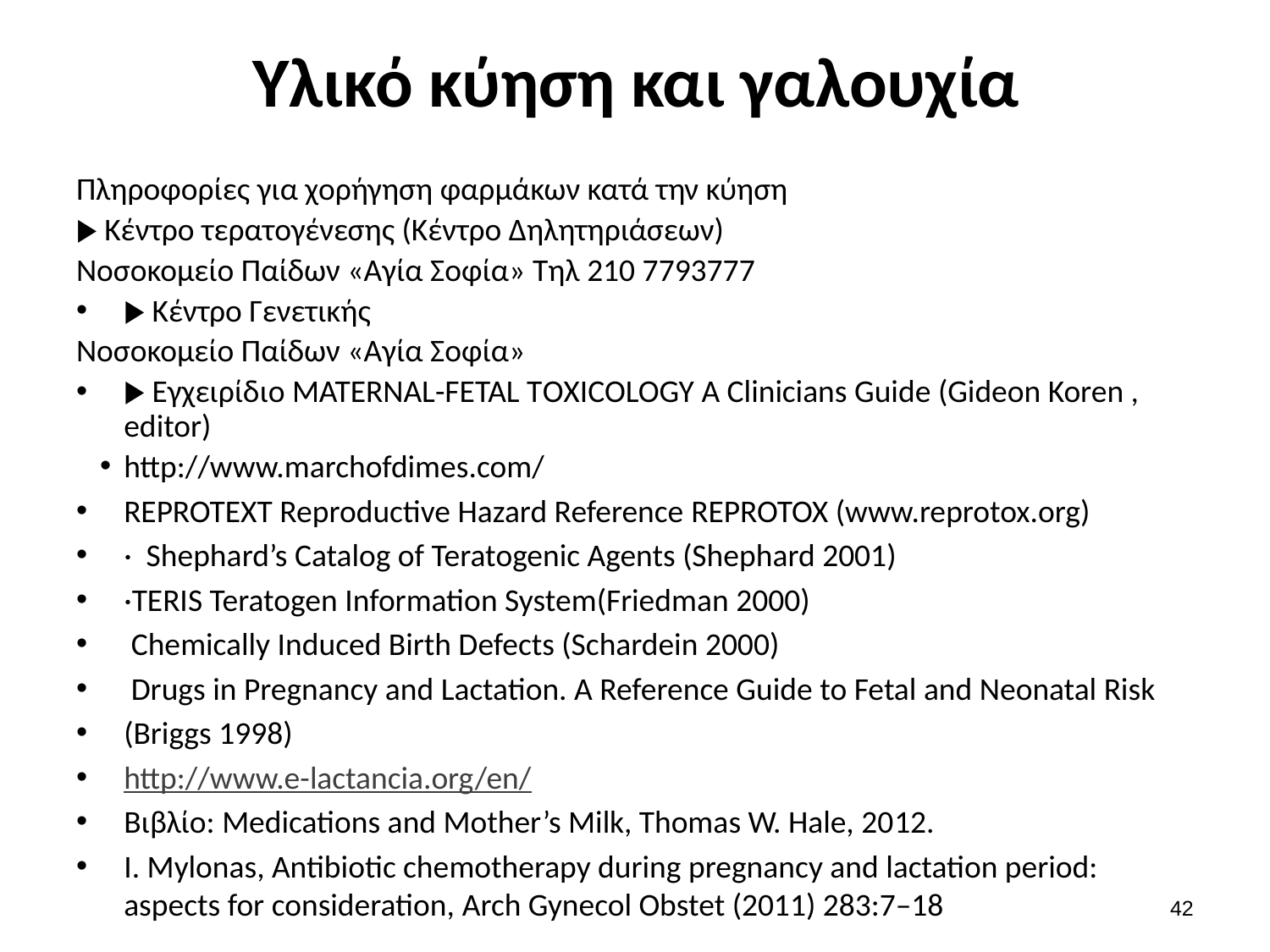

# Υλικό κύηση και γαλουχία
Πληροφορίες για χορήγηση φαρμάκων κατά την κύηση
▶ Κέντρο τερατογένεσης (Κέντρο Δηλητηριάσεων)
Νοσοκομείο Παίδων «Αγία Σοφία» Τηλ 210 7793777
▶ Κέντρο Γενετικής
Νοσοκομείο Παίδων «Αγία Σοφία»
▶ Εγχειρίδιο MATERNAL-FETAL TΟXICOLOGY A Clinicians Guide (Gideon Koren , editor)
http://www.marchofdimes.com/
REPROTEXT Reproductive Hazard Reference REPROTOX (www.reprotox.org)
·  Shephard’s Catalog of Teratogenic Agents (Shephard 2001)
·TERIS Teratogen Information System(Friedman 2000)
 Chemically Induced Birth Defects (Schardein 2000)
 Drugs in Pregnancy and Lactation. A Reference Guide to Fetal and Neonatal Risk
(Briggs 1998)
http://www.e-lactancia.org/en/
Βιβλίο: Medications and Mother’s Milk, Thomas W. Hale, 2012.
I. Mylonas, Antibiotic chemotherapy during pregnancy and lactation period: aspects for consideration, Arch Gynecol Obstet (2011) 283:7–18

42